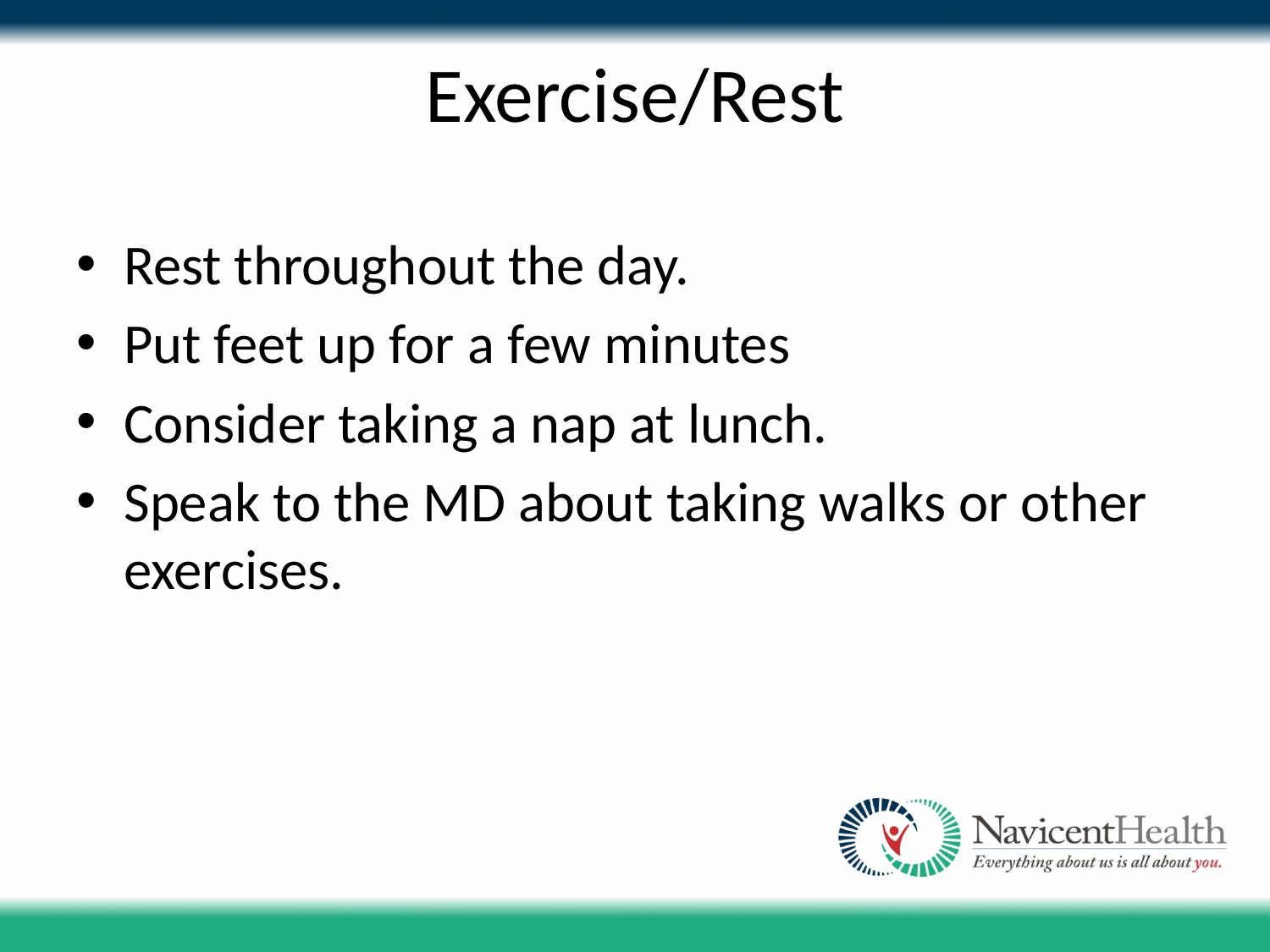

# Exercise/Rest
Rest throughout the day.
Put feet up for a few minutes
Consider taking a nap at lunch.
Speak to the MD about taking walks or other exercises.